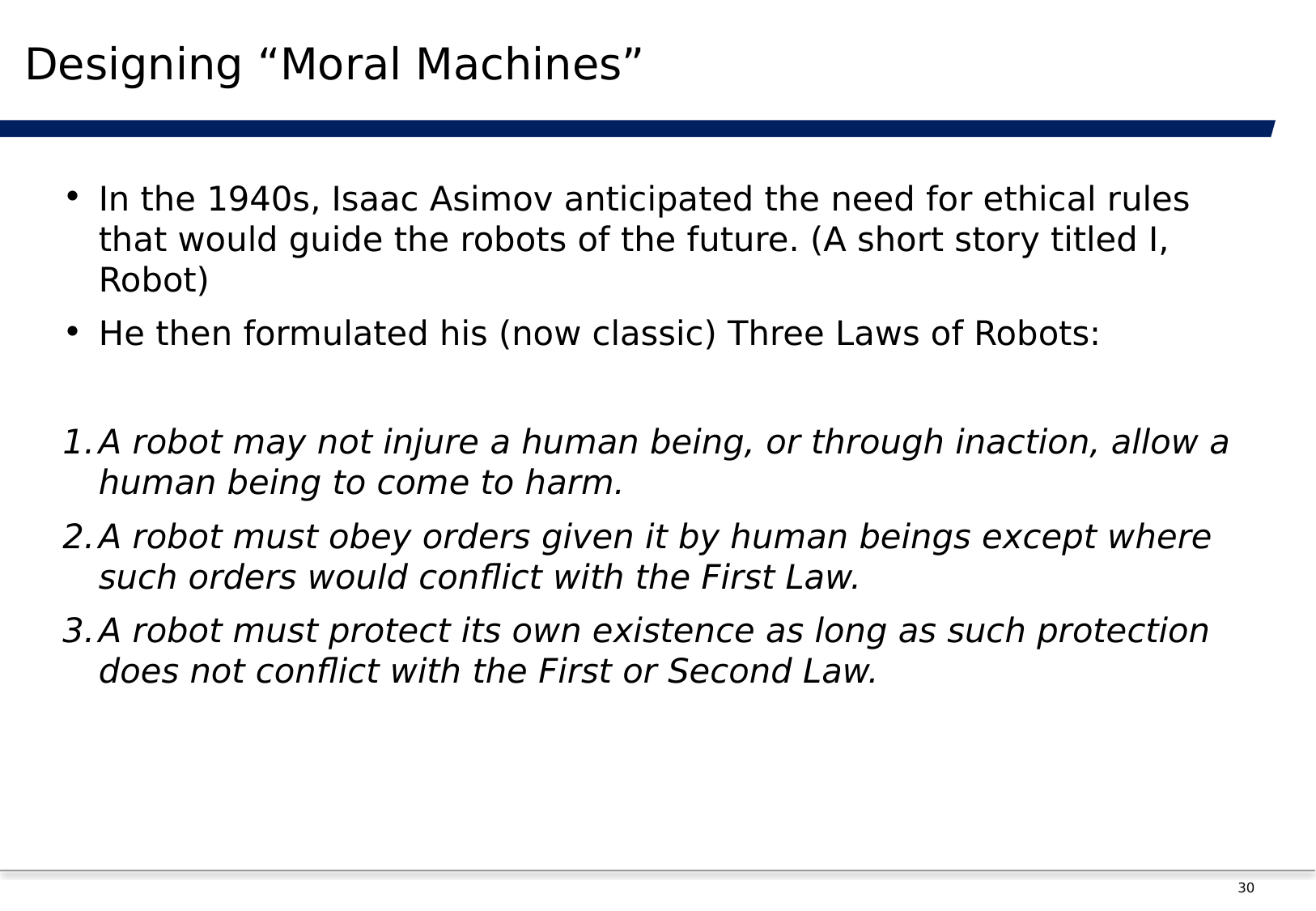

# Designing “Moral Machines”
In the 1940s, Isaac Asimov anticipated the need for ethical rules that would guide the robots of the future. (A short story titled I, Robot)
He then formulated his (now classic) Three Laws of Robots:

A robot may not injure a human being, or through inaction, allow a human being to come to harm.
A robot must obey orders given it by human beings except where such orders would conflict with the First Law.
A robot must protect its own existence as long as such protection does not conflict with the First or Second Law.